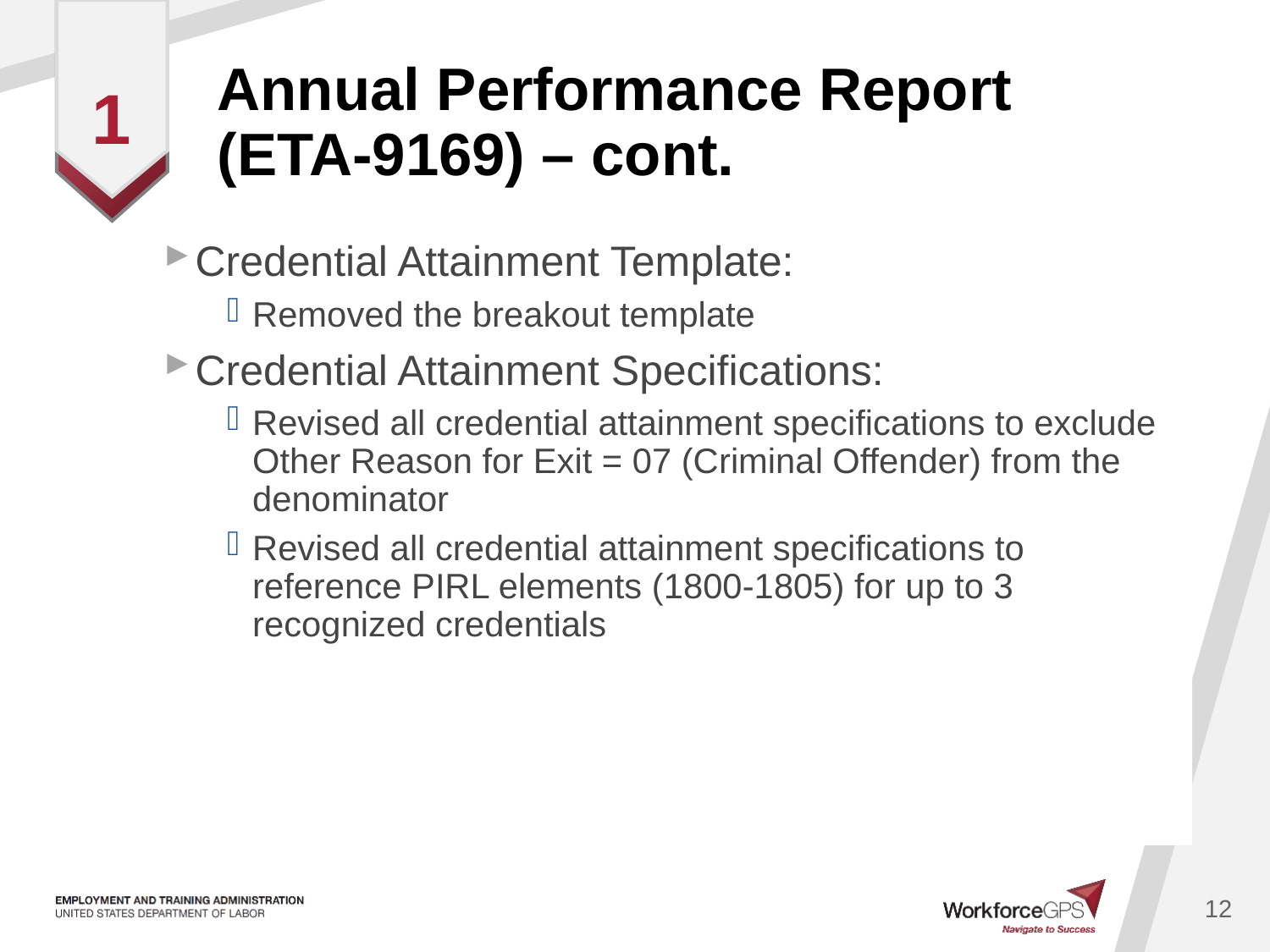

# Annual Performance Report  (ETA-9169) – cont.
1
Credential Attainment Template:
Removed the breakout template
Credential Attainment Specifications:
Revised all credential attainment specifications to exclude Other Reason for Exit = 07 (Criminal Offender) from the denominator
Revised all credential attainment specifications to reference PIRL elements (1800-1805) for up to 3 recognized credentials
12